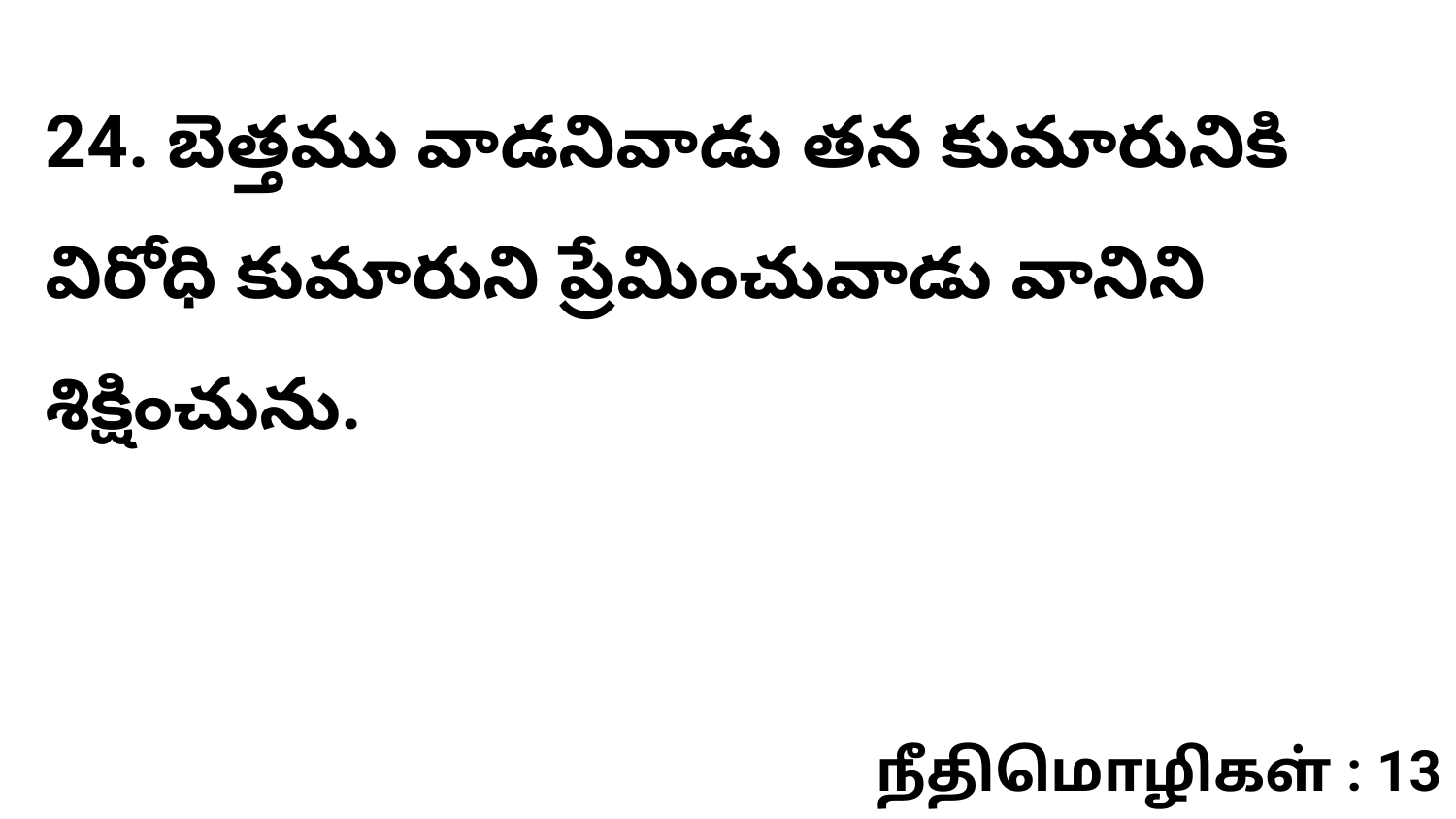

24. బెత్తము వాడనివాడు తన కుమారునికి విరోధి కుమారుని ప్రేమించువాడు వానిని శిక్షించును.
நீதிமொழிகள் : 13